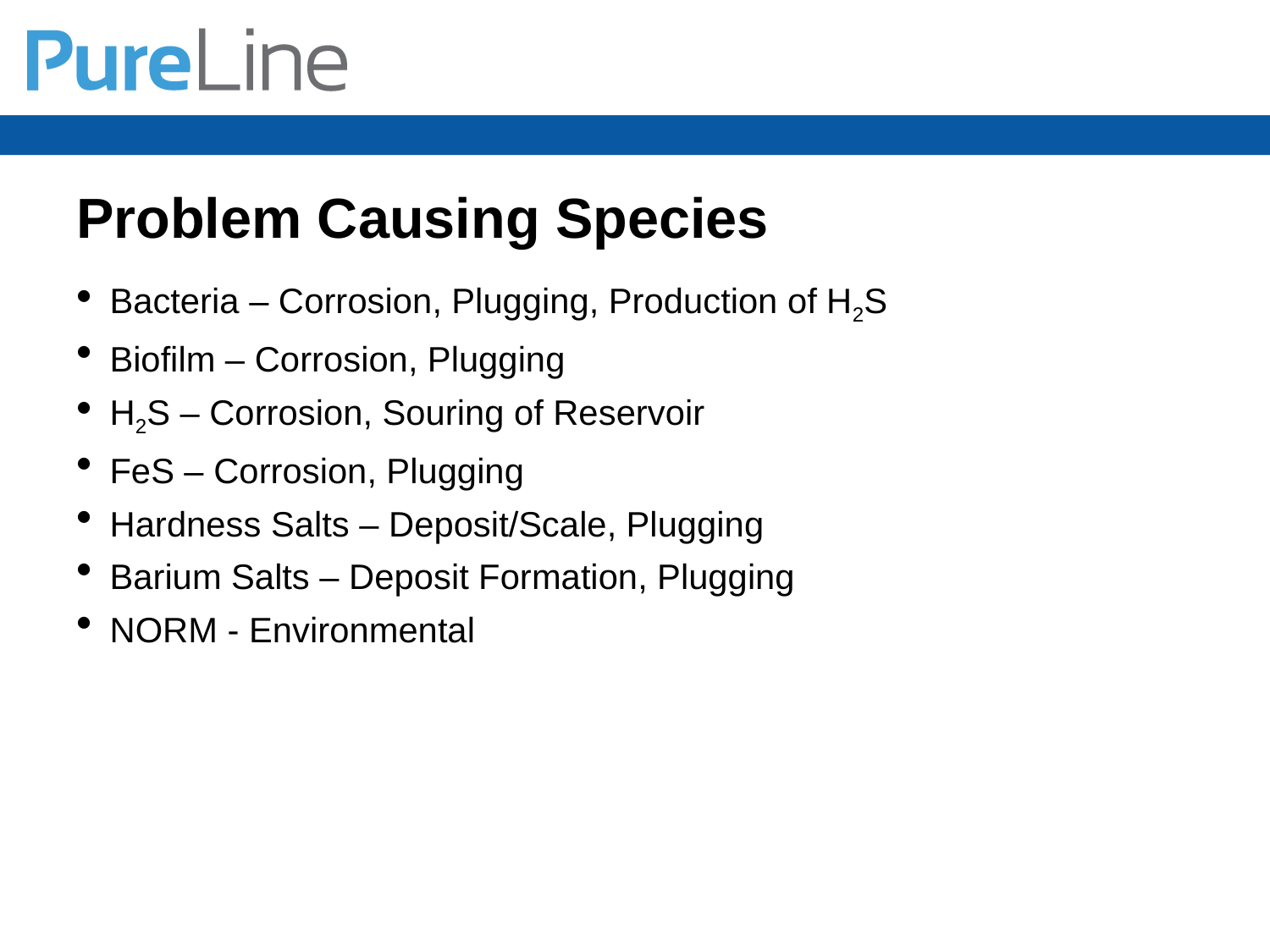

# Problem Causing Species
Bacteria – Corrosion, Plugging, Production of H2S
Biofilm – Corrosion, Plugging
H2S – Corrosion, Souring of Reservoir
FeS – Corrosion, Plugging
Hardness Salts – Deposit/Scale, Plugging
Barium Salts – Deposit Formation, Plugging
NORM - Environmental